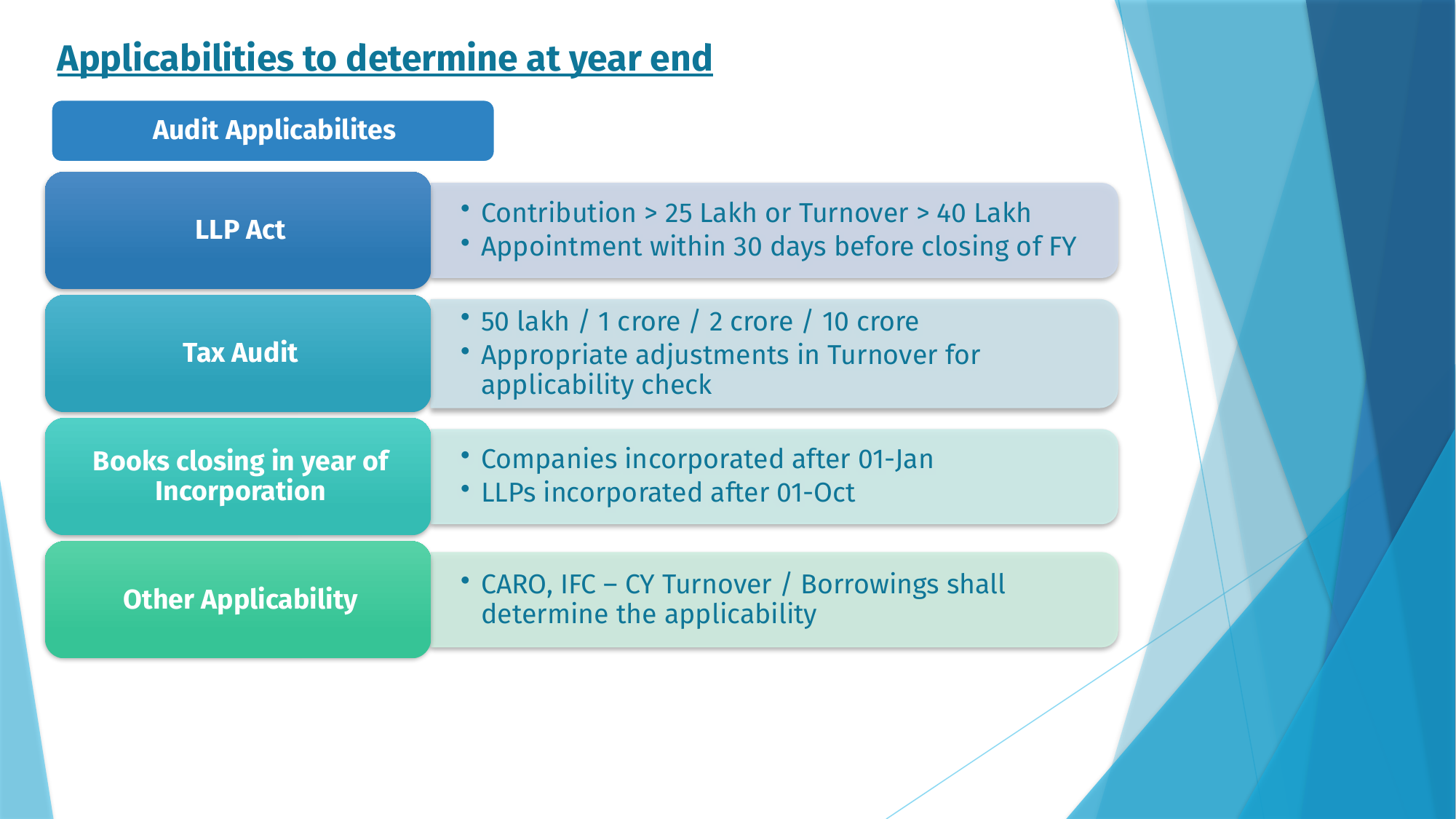

# Applicabilities to determine at year end
Audit Applicabilites
Contribution > 25 Lakh or Turnover > 40 Lakh
Appointment within 30 days before closing of FY
LLP Act
50 lakh / 1 crore / 2 crore / 10 crore
Appropriate adjustments in Turnover for applicability check
Tax Audit
Companies incorporated after 01-Jan
LLPs incorporated after 01-Oct
Books closing in year of Incorporation
CARO, IFC – CY Turnover / Borrowings shall determine the applicability
Other Applicability